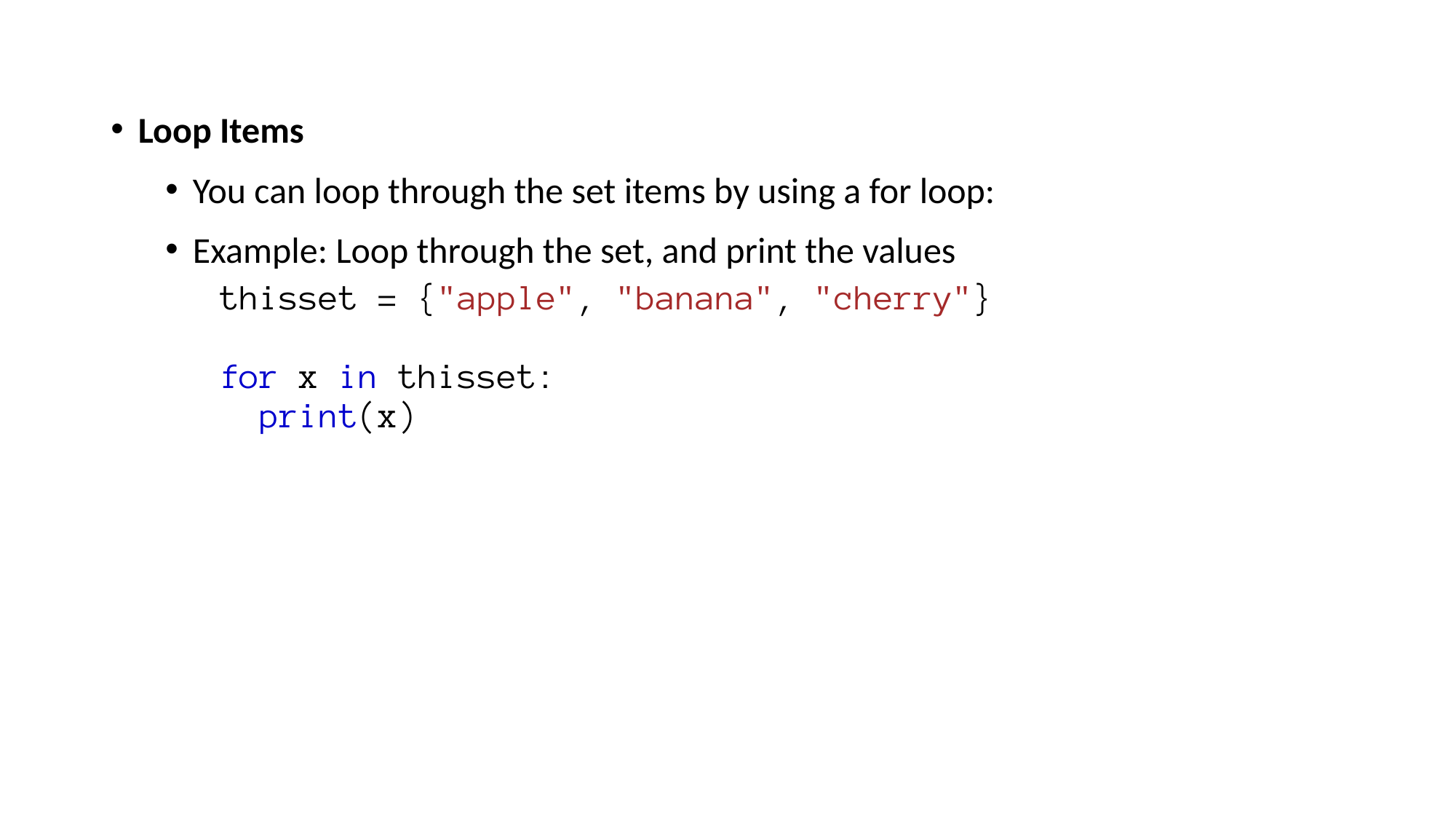

Loop Items
You can loop through the set items by using a for loop:
Example: Loop through the set, and print the values
thisset = {"apple", "banana", "cherry"}
for x in thisset:
  print(x)